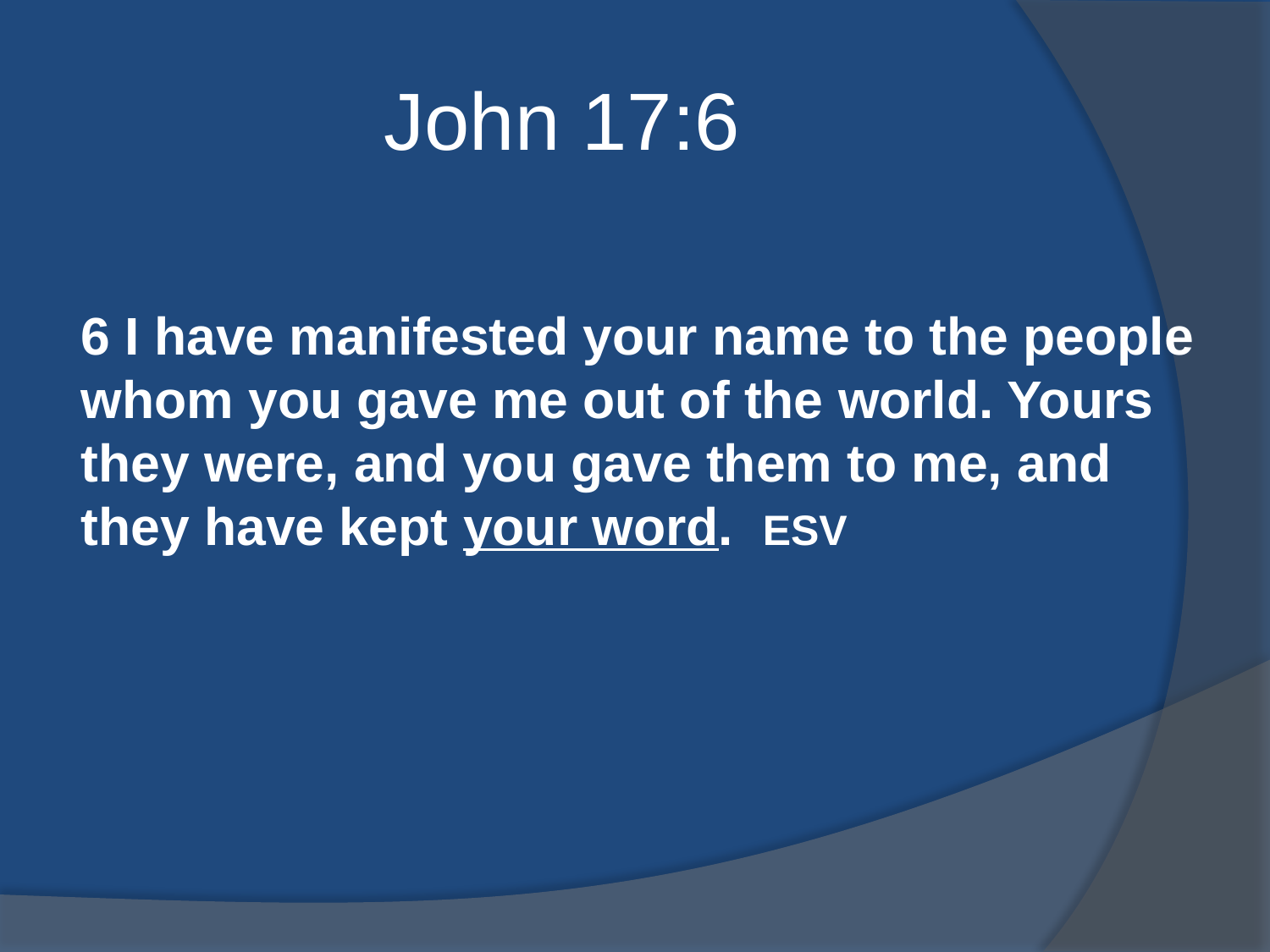

# John 17:6

6 I have manifested your name to the people whom you gave me out of the world. Yours they were, and you gave them to me, and they have kept your word.  ESV